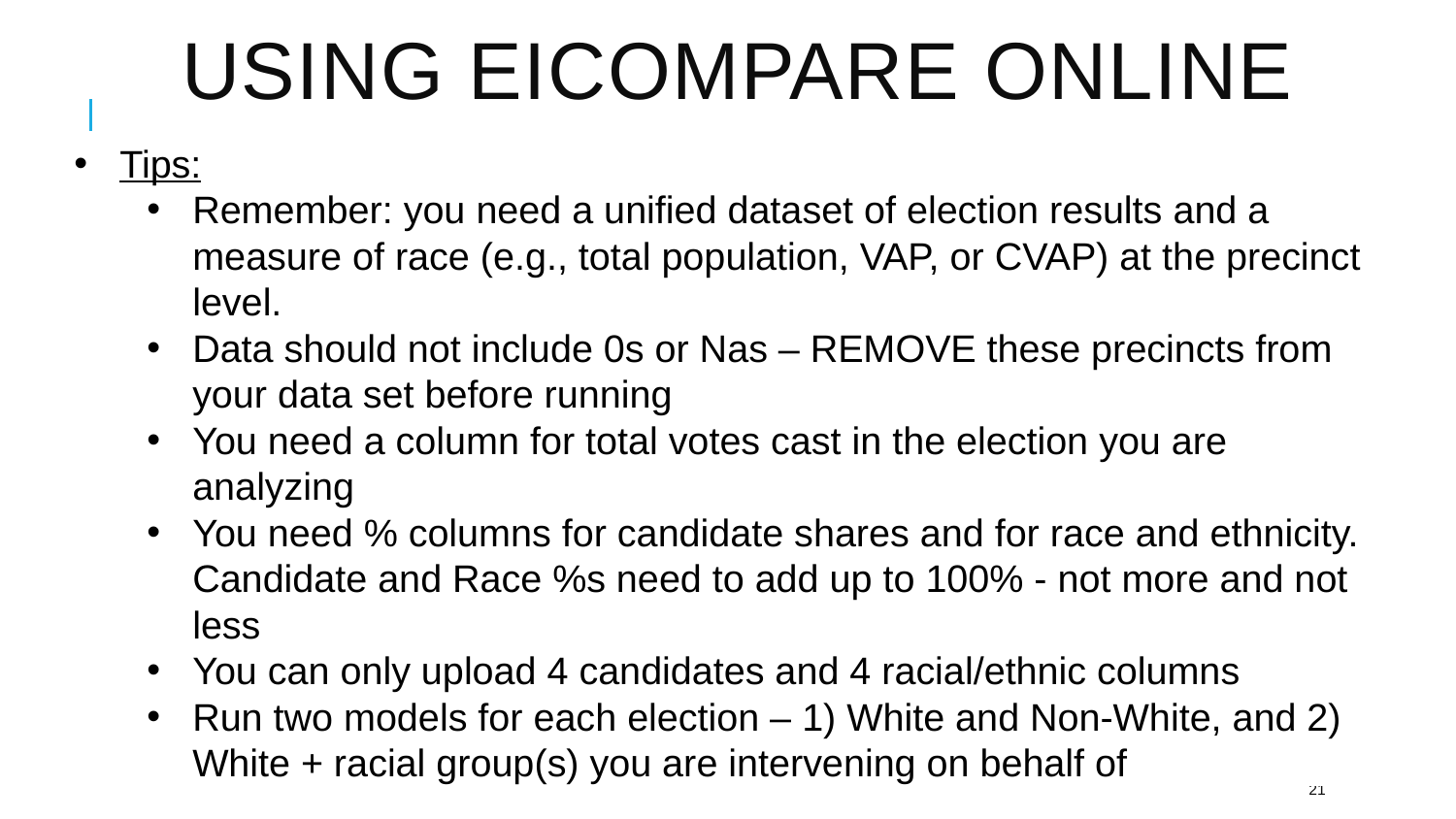

# Using EiCompare online
Tips:
Remember: you need a unified dataset of election results and a measure of race (e.g., total population, VAP, or CVAP) at the precinct level.
Data should not include 0s or Nas – REMOVE these precincts from your data set before running
You need a column for total votes cast in the election you are analyzing
You need % columns for candidate shares and for race and ethnicity. Candidate and Race %s need to add up to 100% - not more and not less
You can only upload 4 candidates and 4 racial/ethnic columns
Run two models for each election – 1) White and Non-White, and 2) White + racial group(s) you are intervening on behalf of
Barreto and Collingwood   ǁ   AAAS Conference  ǁ  Seattle, WA  ǁ  February 2020
21